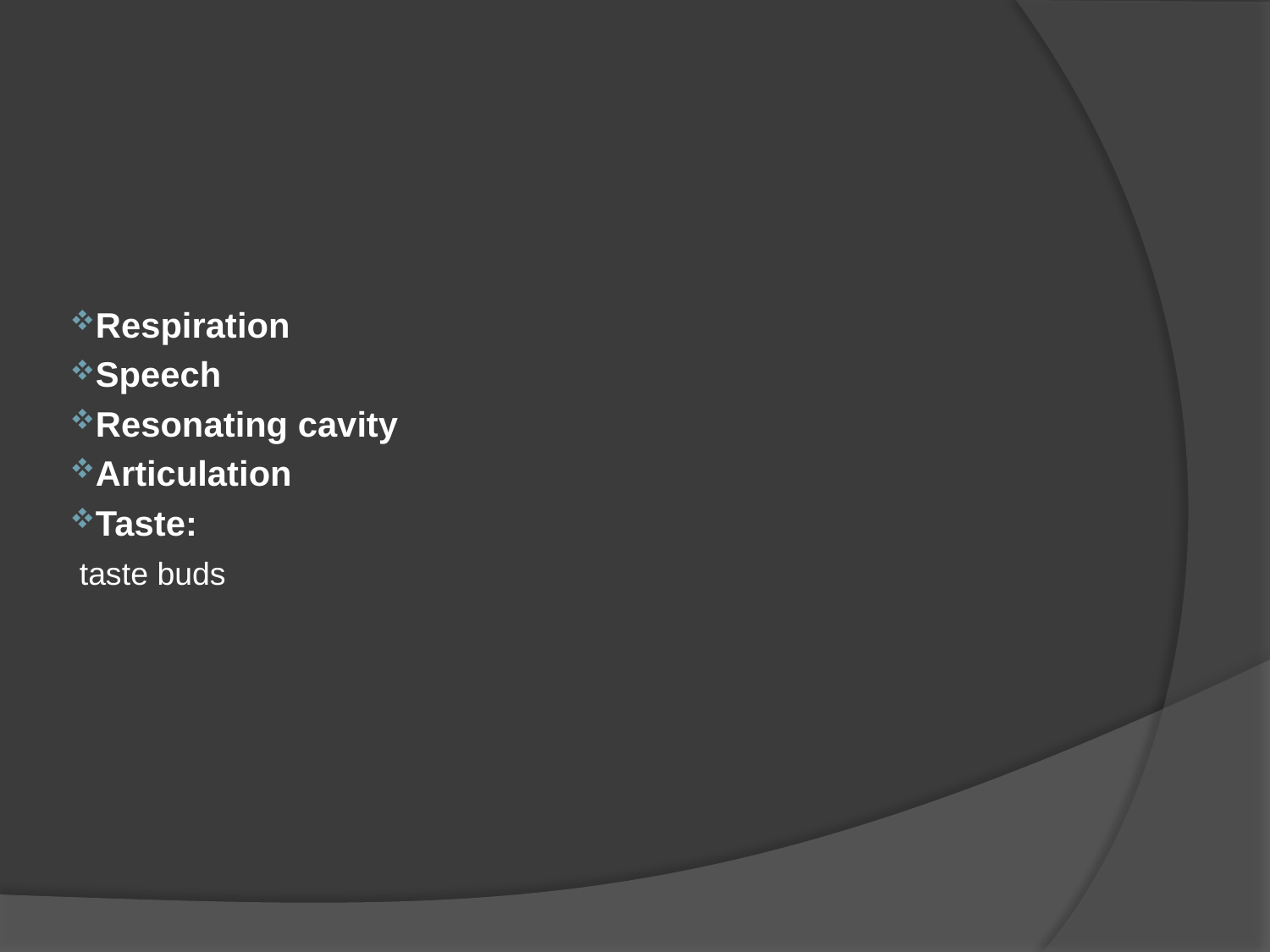

#
Respiration
Speech
Resonating cavity
Articulation
Taste:
 taste buds